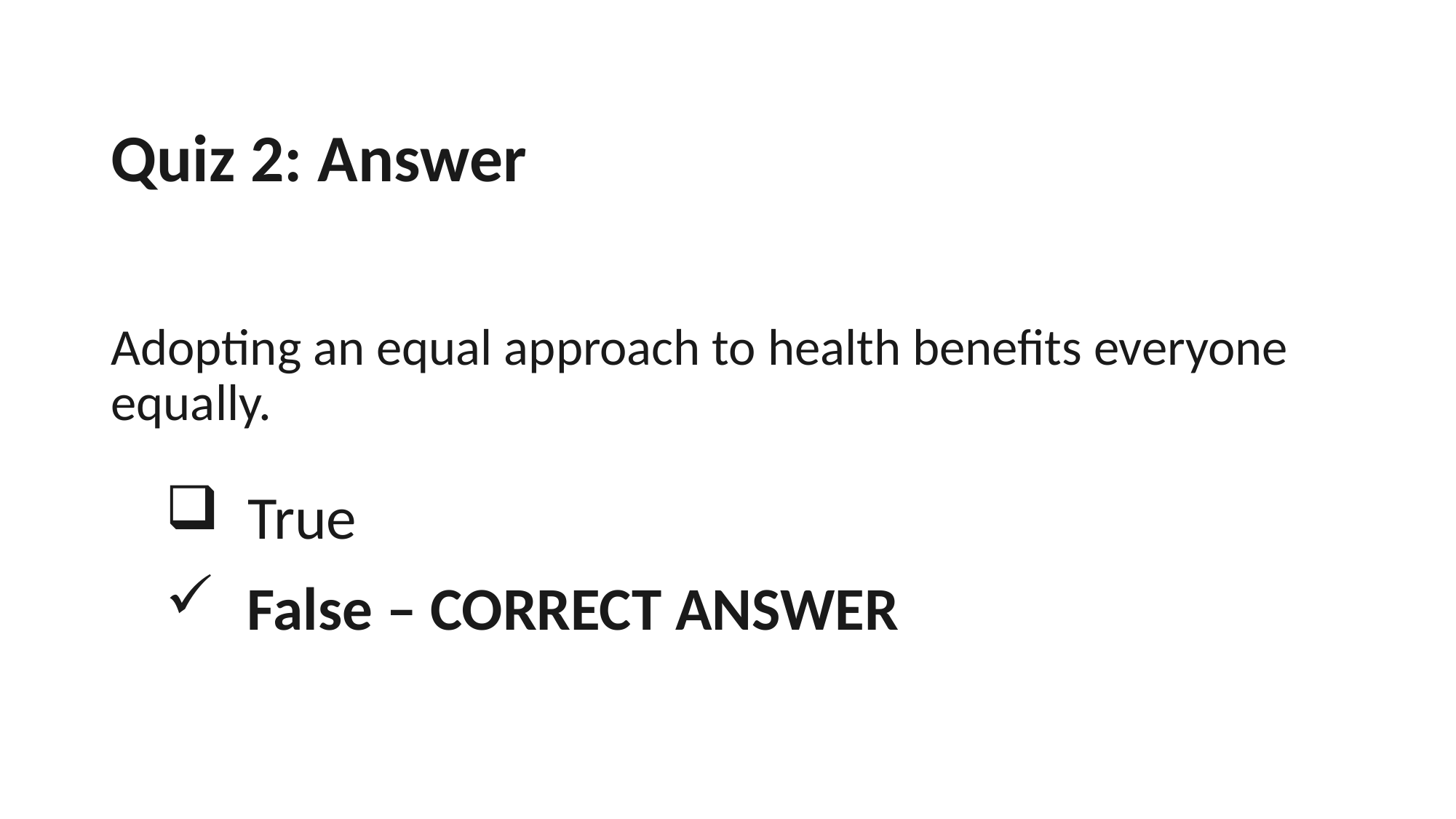

# Quiz 2: Answer
Adopting an equal approach to health benefits everyone equally.
True
False – CORRECT ANSWER